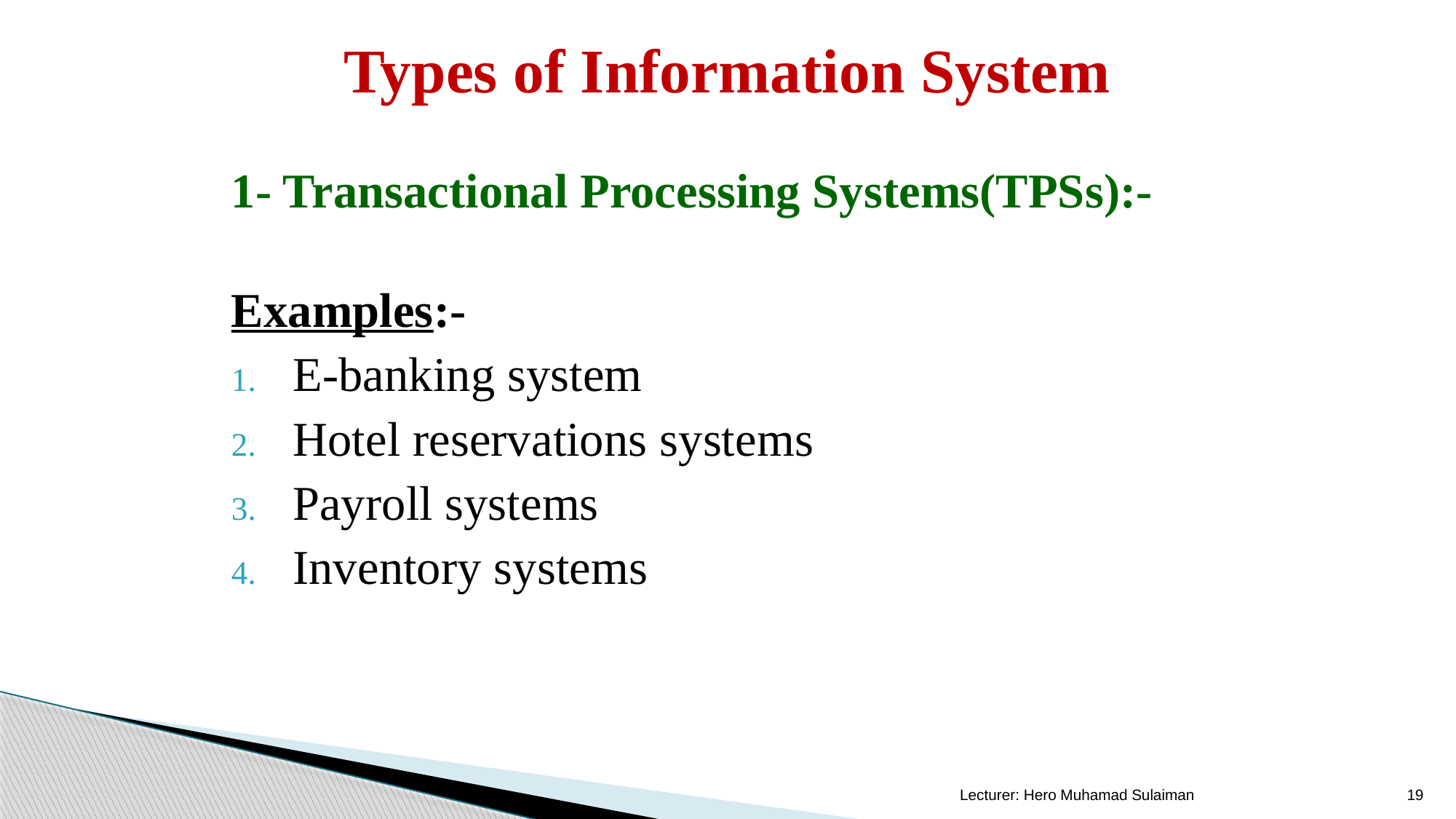

# Types of Information System
1- Transactional Processing Systems(TPSs):-

Examples:-
E-banking system
Hotel reservations systems
Payroll systems
Inventory systems
Lecturer: Hero Muhamad Sulaiman
19